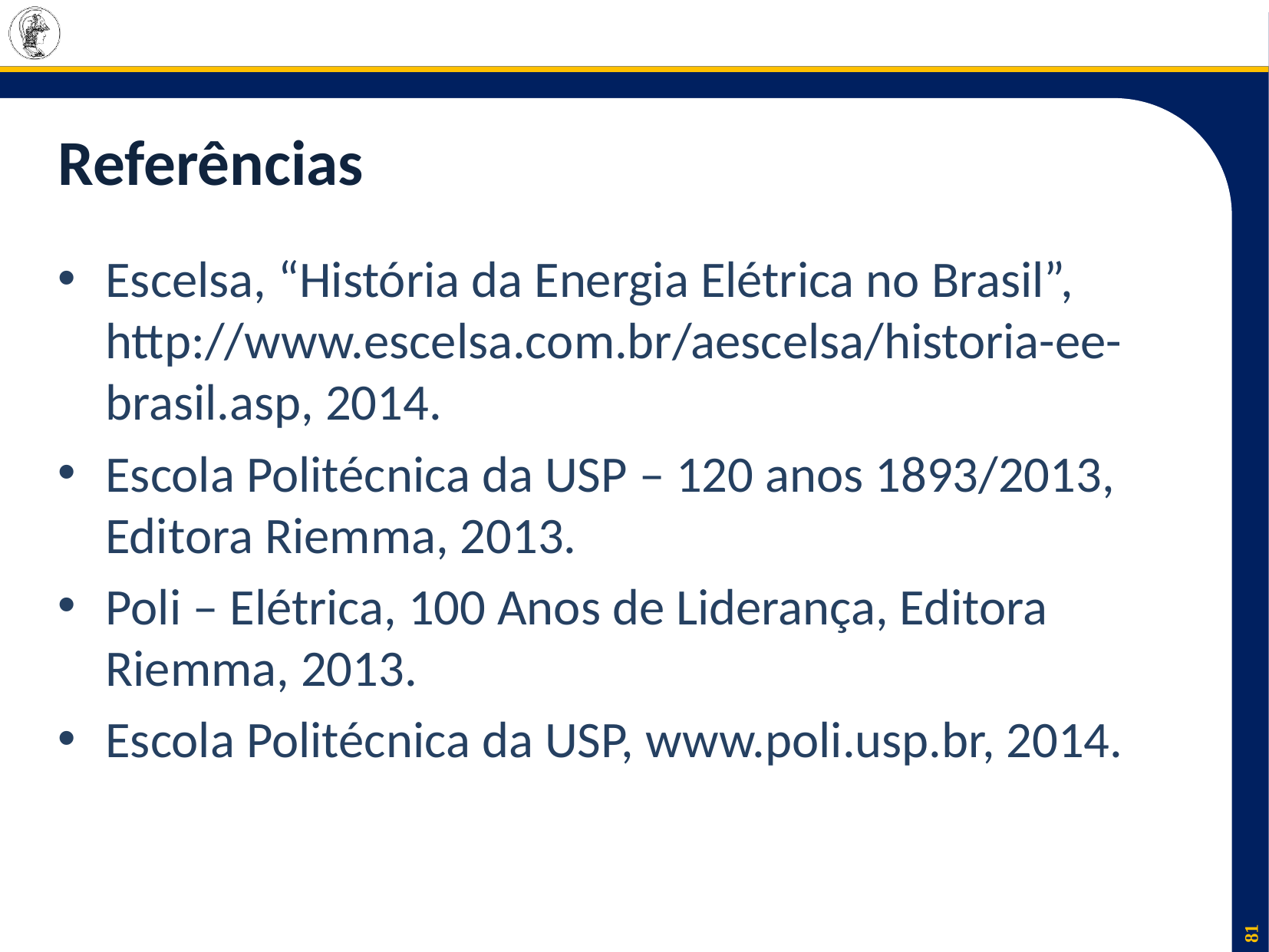

# Referências
Escelsa, “História da Energia Elétrica no Brasil”, http://www.escelsa.com.br/aescelsa/historia-ee-brasil.asp, 2014.
Escola Politécnica da USP – 120 anos 1893/2013, Editora Riemma, 2013.
Poli – Elétrica, 100 Anos de Liderança, Editora Riemma, 2013.
Escola Politécnica da USP, www.poli.usp.br, 2014.